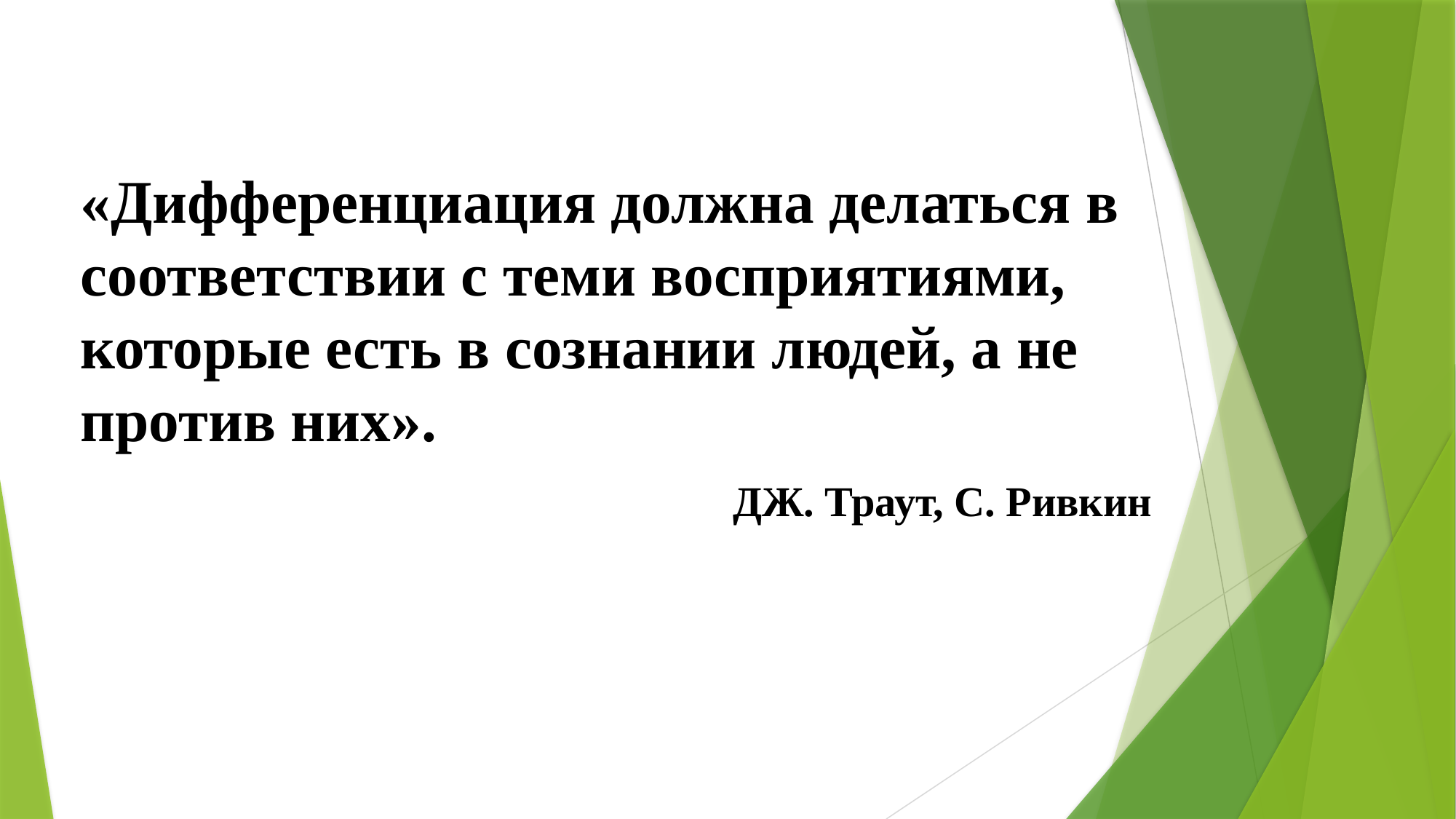

# «Дифференциация должна делаться в соответствии с теми восприятиями, которые есть в сознании людей, а не против них».
ДЖ. Траут, С. Ривкин